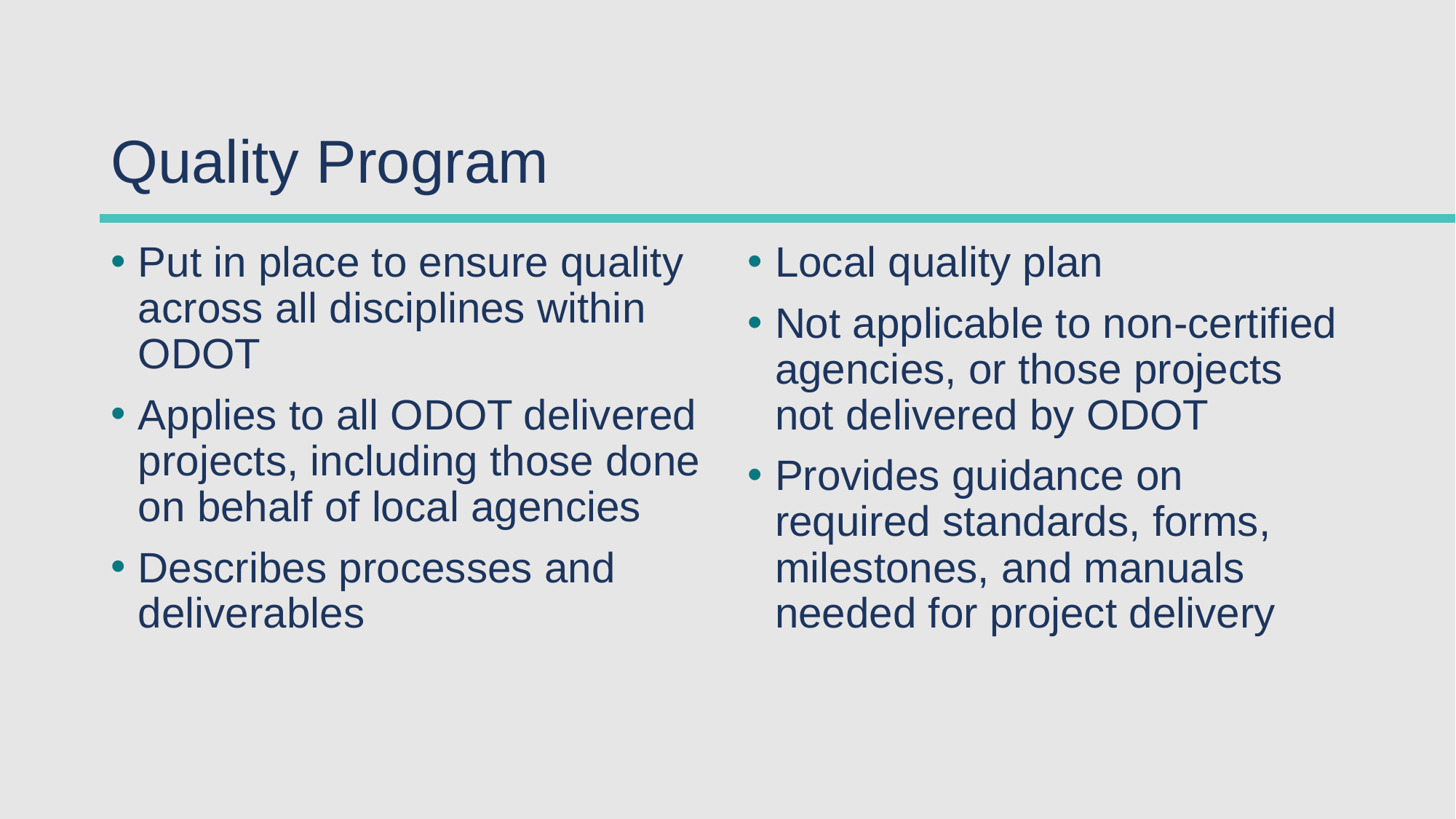

# Quality Program
Put in place to ensure quality across all disciplines within ODOT
Applies to all ODOT delivered projects, including those done on behalf of local agencies
Describes processes and deliverables
Local quality plan
Not applicable to non-certified agencies, or those projects not delivered by ODOT
Provides guidance on required standards, forms, milestones, and manuals needed for project delivery